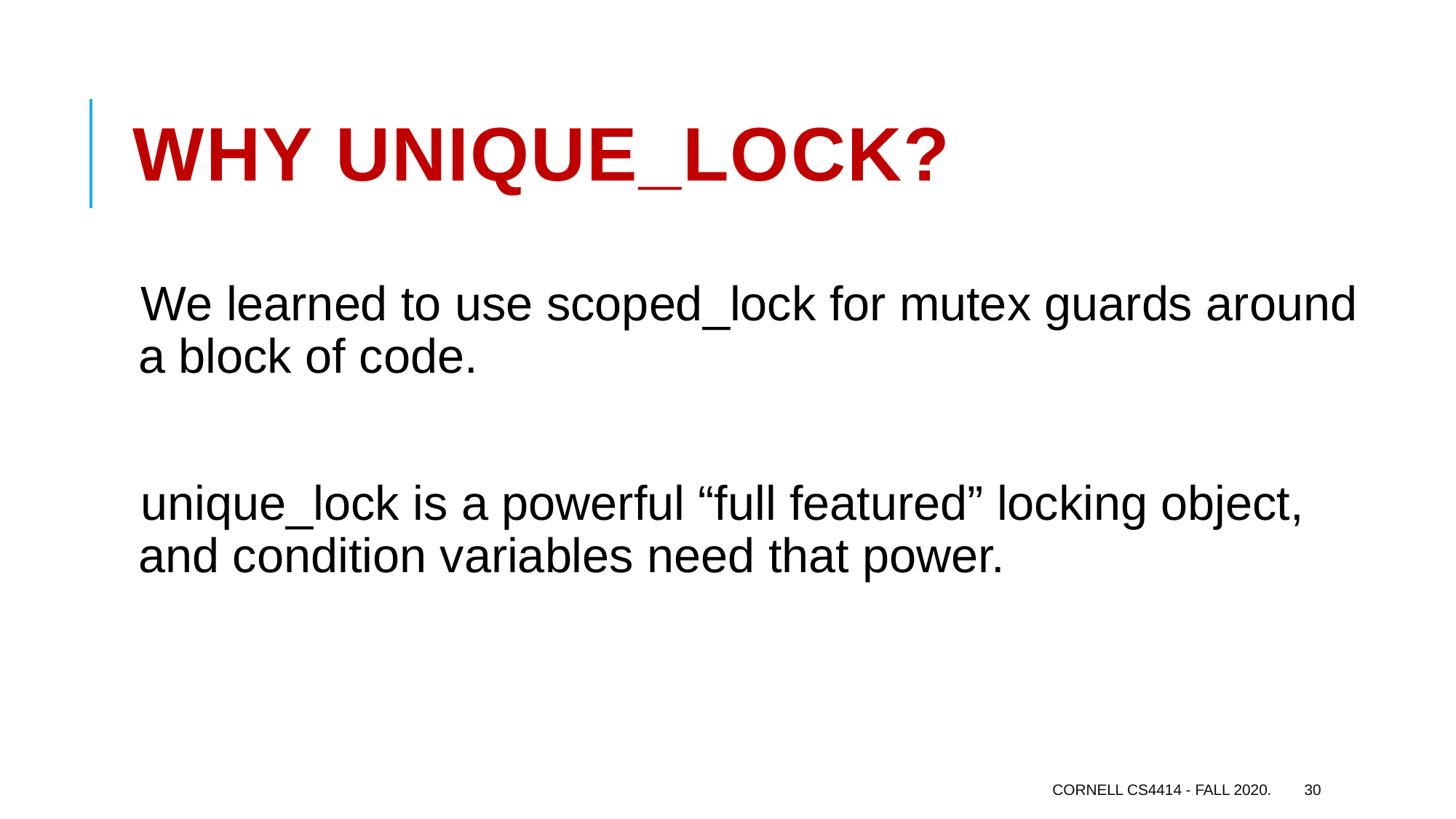

# Why unique_lock?
We learned to use scoped_lock for mutex guards around a block of code.

unique_lock is a powerful “full featured” locking object, and condition variables need that power.

Cornell CS4414 - Fall 2020.
30